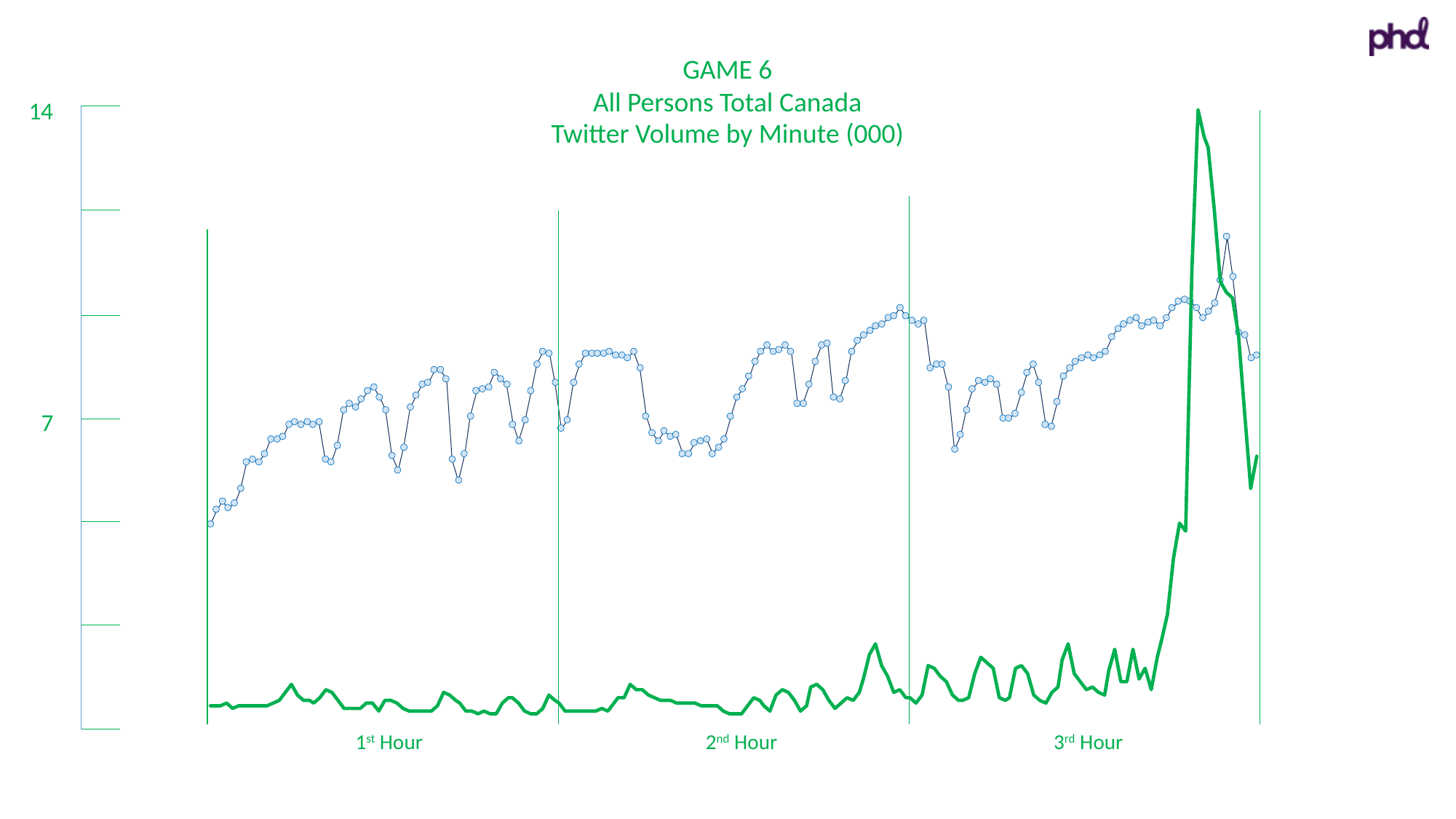

GAME 6
All Persons Total Canada
14
7

Twitter Volume by Minute (000)

1st Hour
2nd Hour
3rd Hour